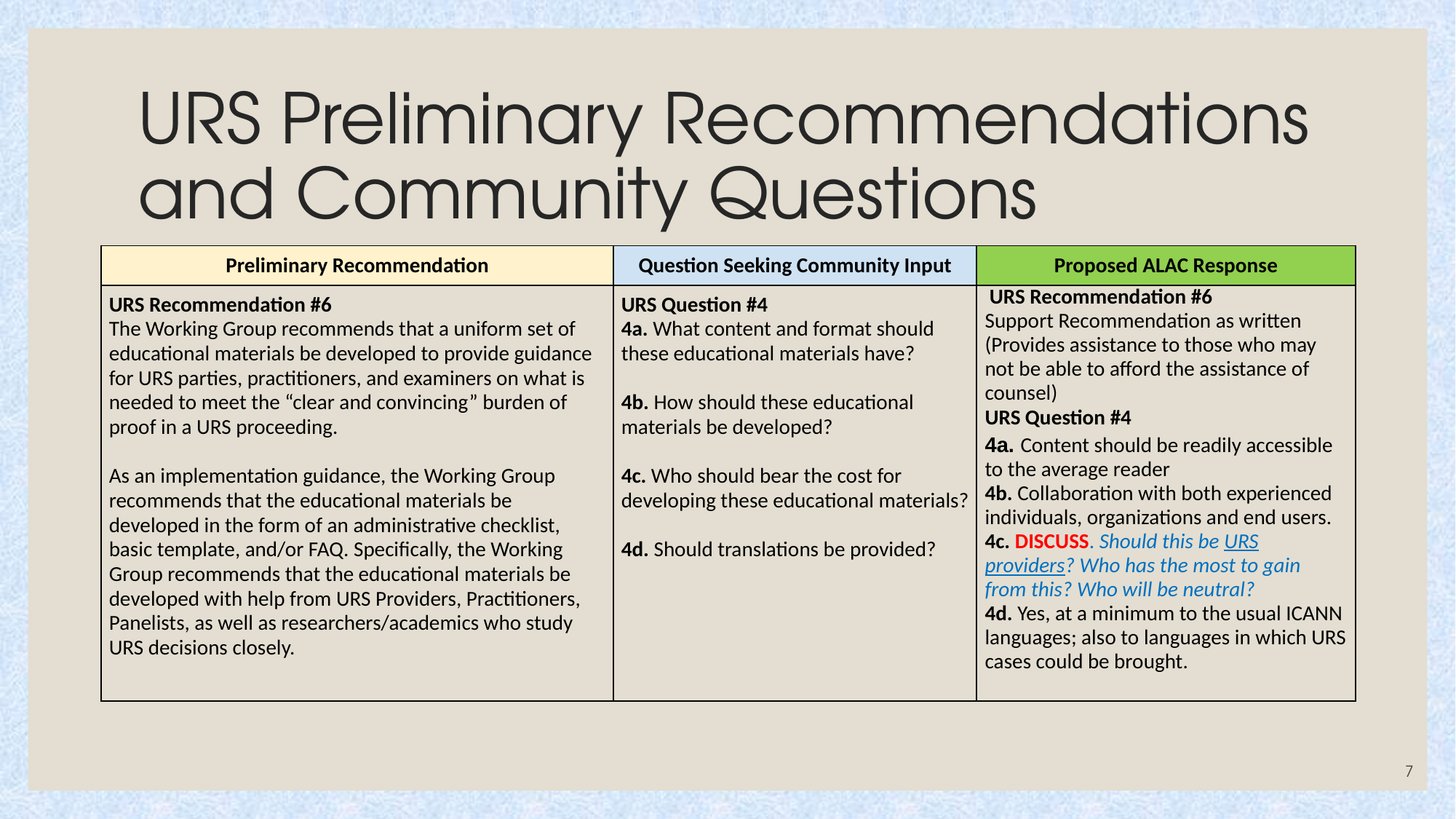

# URS Preliminary Recommendations and Community Questions
| Preliminary Recommendation | Question Seeking Community Input | Proposed ALAC Response |
| --- | --- | --- |
| URS Recommendation #6 The Working Group recommends that a uniform set of educational materials be developed to provide guidance for URS parties, practitioners, and examiners on what is needed to meet the “clear and convincing” burden of proof in a URS proceeding.   As an implementation guidance, the Working Group recommends that the educational materials be developed in the form of an administrative checklist, basic template, and/or FAQ. Specifically, the Working Group recommends that the educational materials be developed with help from URS Providers, Practitioners, Panelists, as well as researchers/academics who study URS decisions closely. | URS Question #4 4a. What content and format should these educational materials have? 4b. How should these educational materials be developed?   4c. Who should bear the cost for developing these educational materials?   4d. Should translations be provided? | URS Recommendation #6 Support Recommendation as written (Provides assistance to those who may not be able to afford the assistance of counsel) URS Question #4 4a. Content should be readily accessible to the average reader 4b. Collaboration with both experienced individuals, organizations and end users. 4c. DISCUSS. Should this be URS providers? Who has the most to gain from this? Who will be neutral? 4d. Yes, at a minimum to the usual ICANN languages; also to languages in which URS cases could be brought. |
7